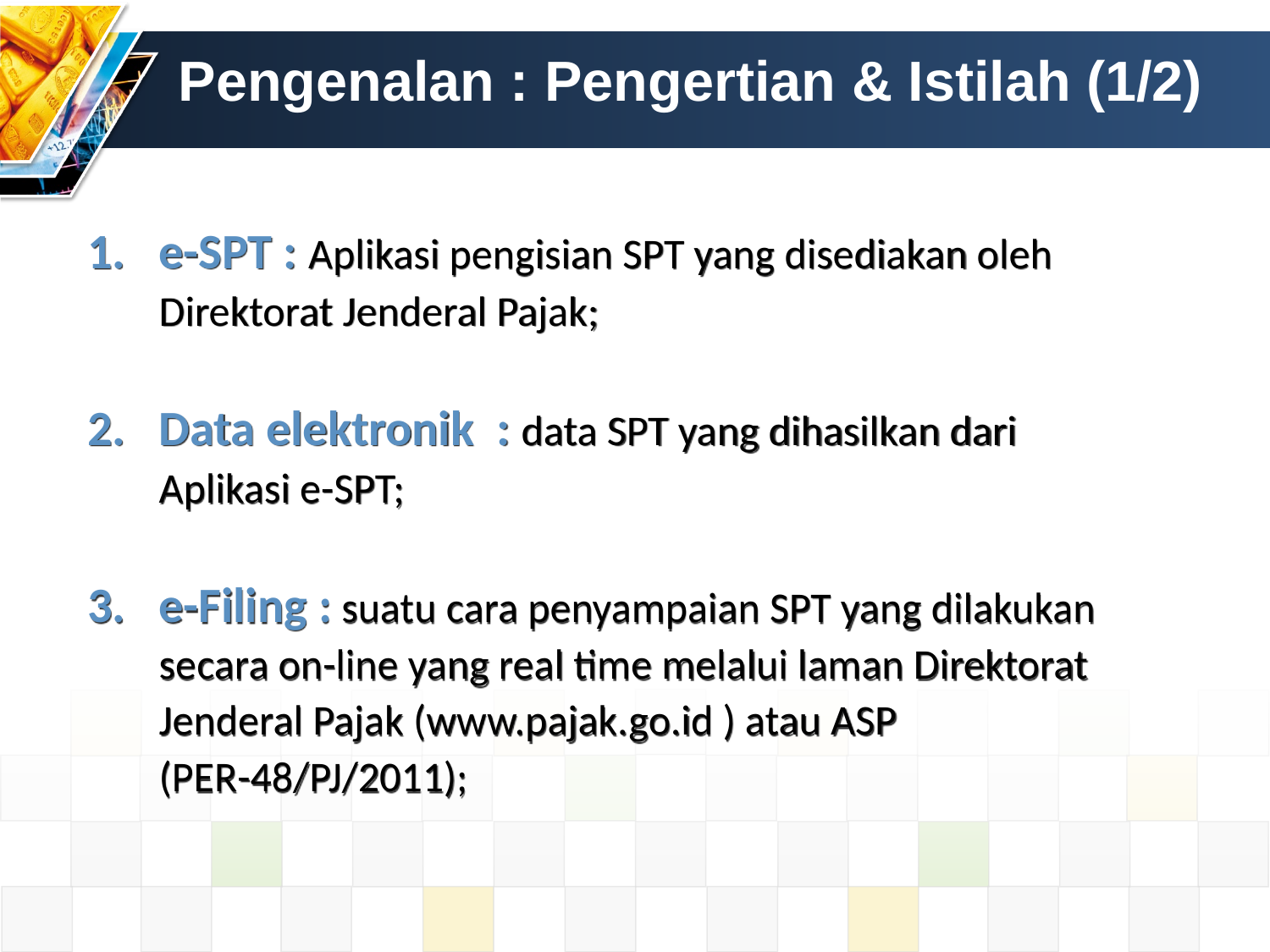

# Pengenalan : Pengertian & Istilah (1/2)
e-SPT : Aplikasi pengisian SPT yang disediakan oleh Direktorat Jenderal Pajak;

Data elektronik  : data SPT yang dihasilkan dari Aplikasi e-SPT;

e-Filing : suatu cara penyampaian SPT yang dilakukan secara on-line yang real time melalui laman Direktorat Jenderal Pajak (www.pajak.go.id ) atau ASP (PER-48/PJ/2011);